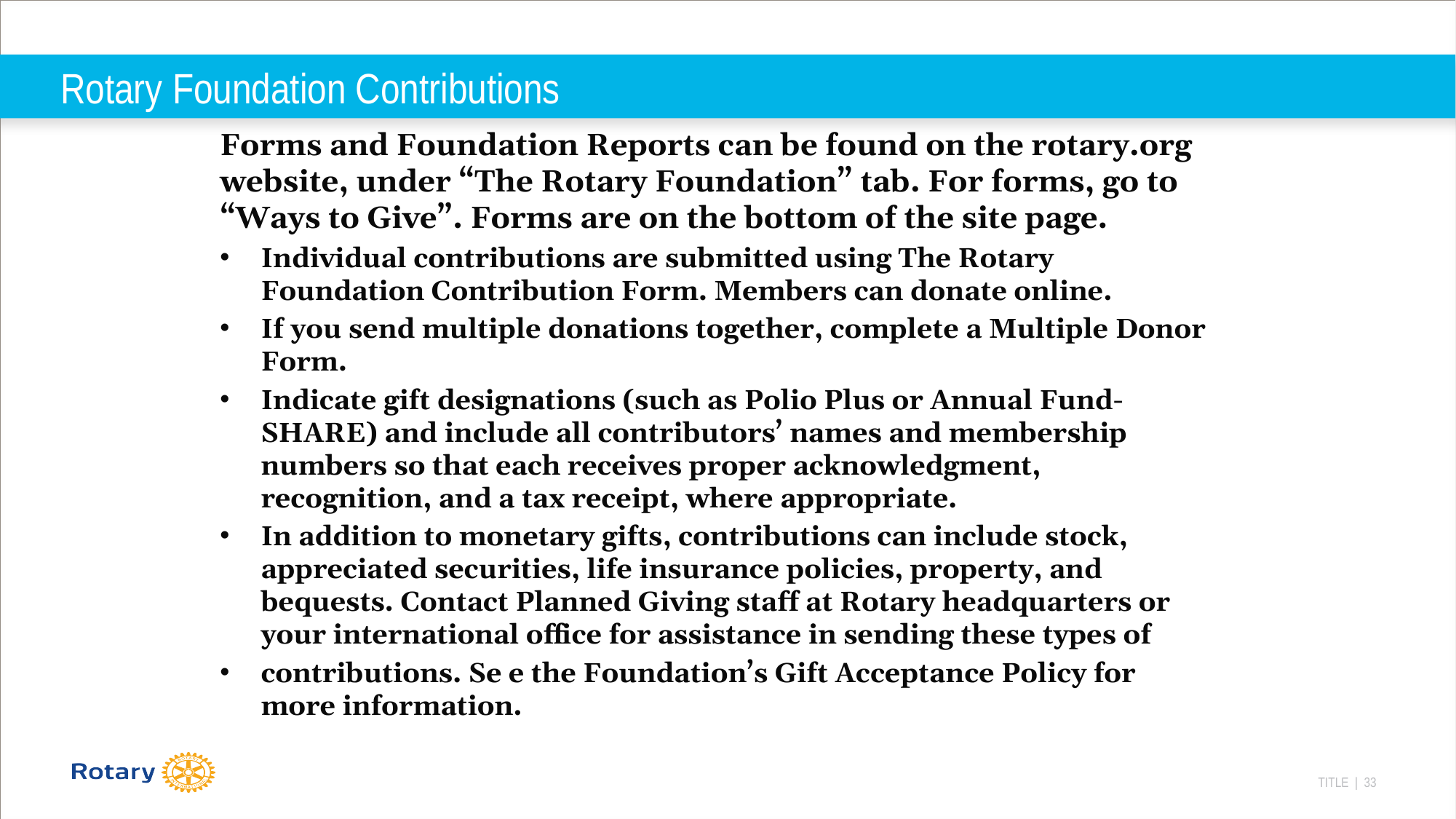

# Rotary Foundation Contributions
Forms and Foundation Reports can be found on the rotary.org website, under “The Rotary Foundation” tab. For forms, go to “Ways to Give”. Forms are on the bottom of the site page.
Individual contributions are submitted using The Rotary Foundation Contribution Form. Members can donate online.
If you send multiple donations together, complete a Multiple Donor Form.
Indicate gift designations (such as Polio Plus or Annual Fund- SHARE) and include all contributors’ names and membership numbers so that each receives proper acknowledgment, recognition, and a tax receipt, where appropriate.
In addition to monetary gifts, contributions can include stock, appreciated securities, life insurance policies, property, and bequests. Contact Planned Giving staff at Rotary headquarters or your international office for assistance in sending these types of
contributions. Se e the Foundation’s Gift Acceptance Policy for more information.